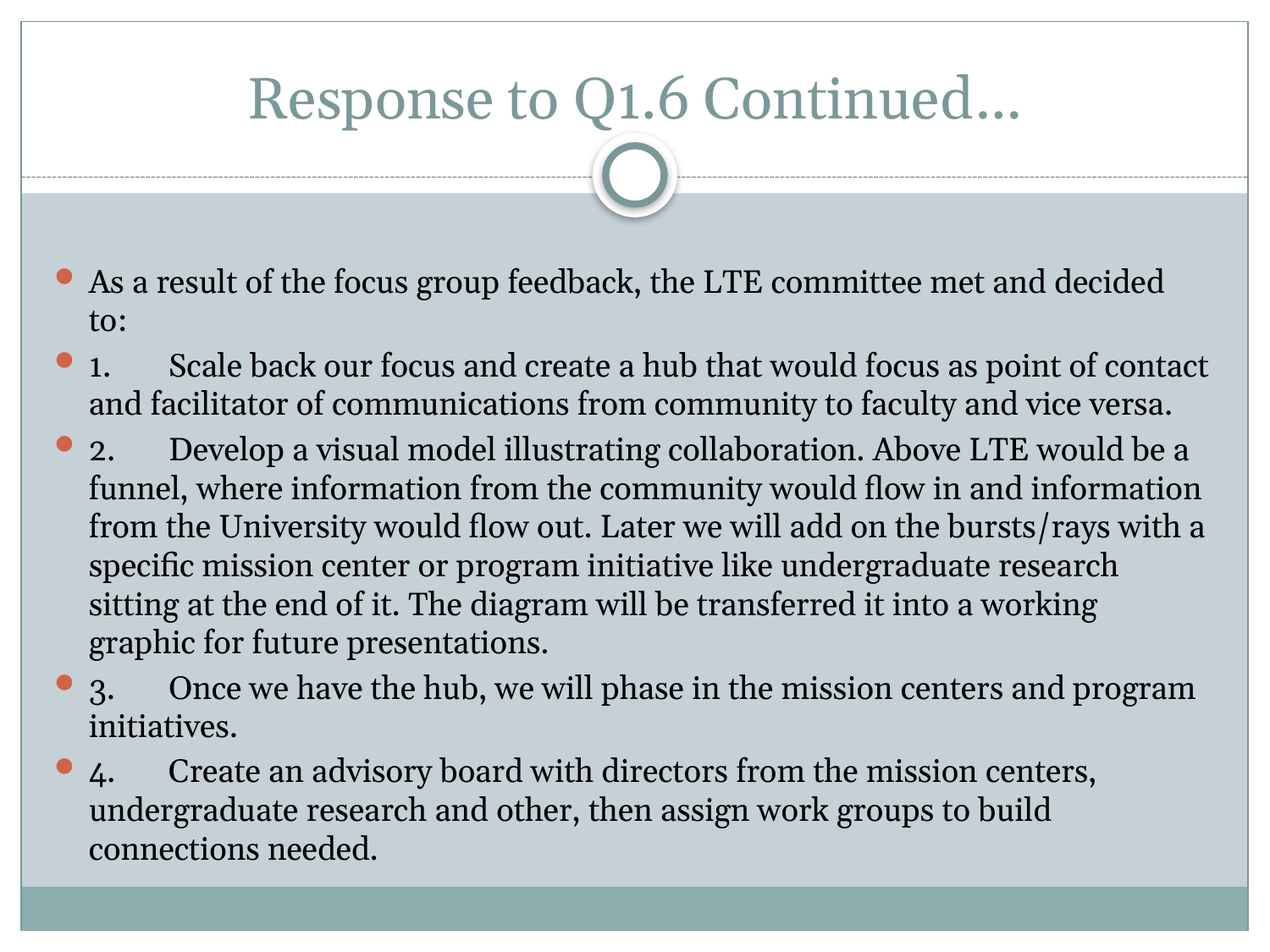

# Response to Q1.6 Continued…

As a result of the focus group feedback, the LTE committee met and decided to:
1.	Scale back our focus and create a hub that would focus as point of contact and facilitator of communications from community to faculty and vice versa.
2.	Develop a visual model illustrating collaboration. Above LTE would be a funnel, where information from the community would flow in and information from the University would flow out. Later we will add on the bursts/rays with a specific mission center or program initiative like undergraduate research sitting at the end of it. The diagram will be transferred it into a working graphic for future presentations.
3.	Once we have the hub, we will phase in the mission centers and program initiatives.
4.	Create an advisory board with directors from the mission centers, undergraduate research and other, then assign work groups to build connections needed.